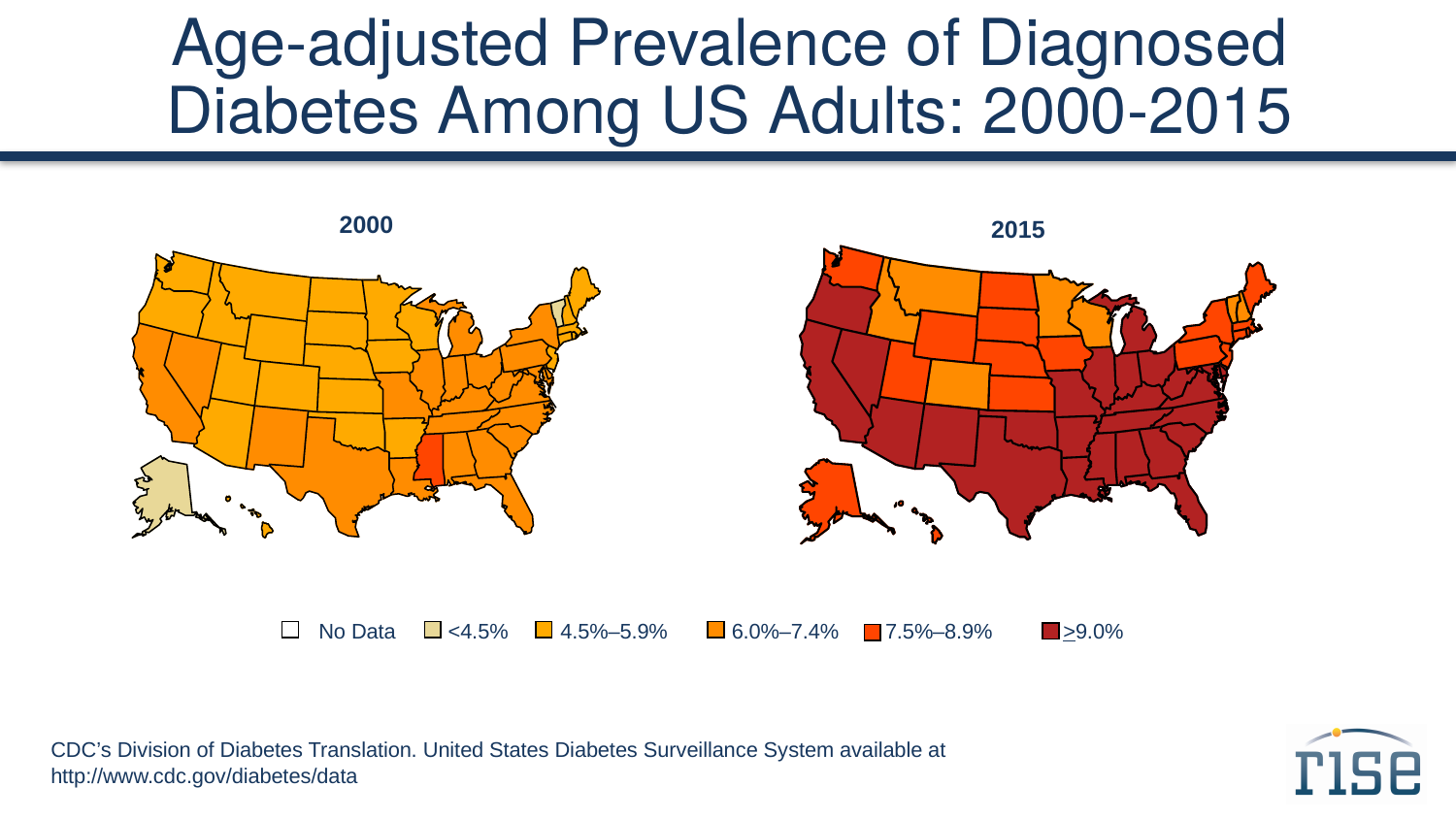

# Age-adjusted Prevalence of Diagnosed Diabetes Among US Adults: 2000-2015
2000

2015
      No Data         <4.5%         4.5%–5.9%           6.0%–7.4%        7.5%–8.9%            >9.0%

CDC’s Division of Diabetes Translation. United States Diabetes Surveillance System available at http://www.cdc.gov/diabetes/data